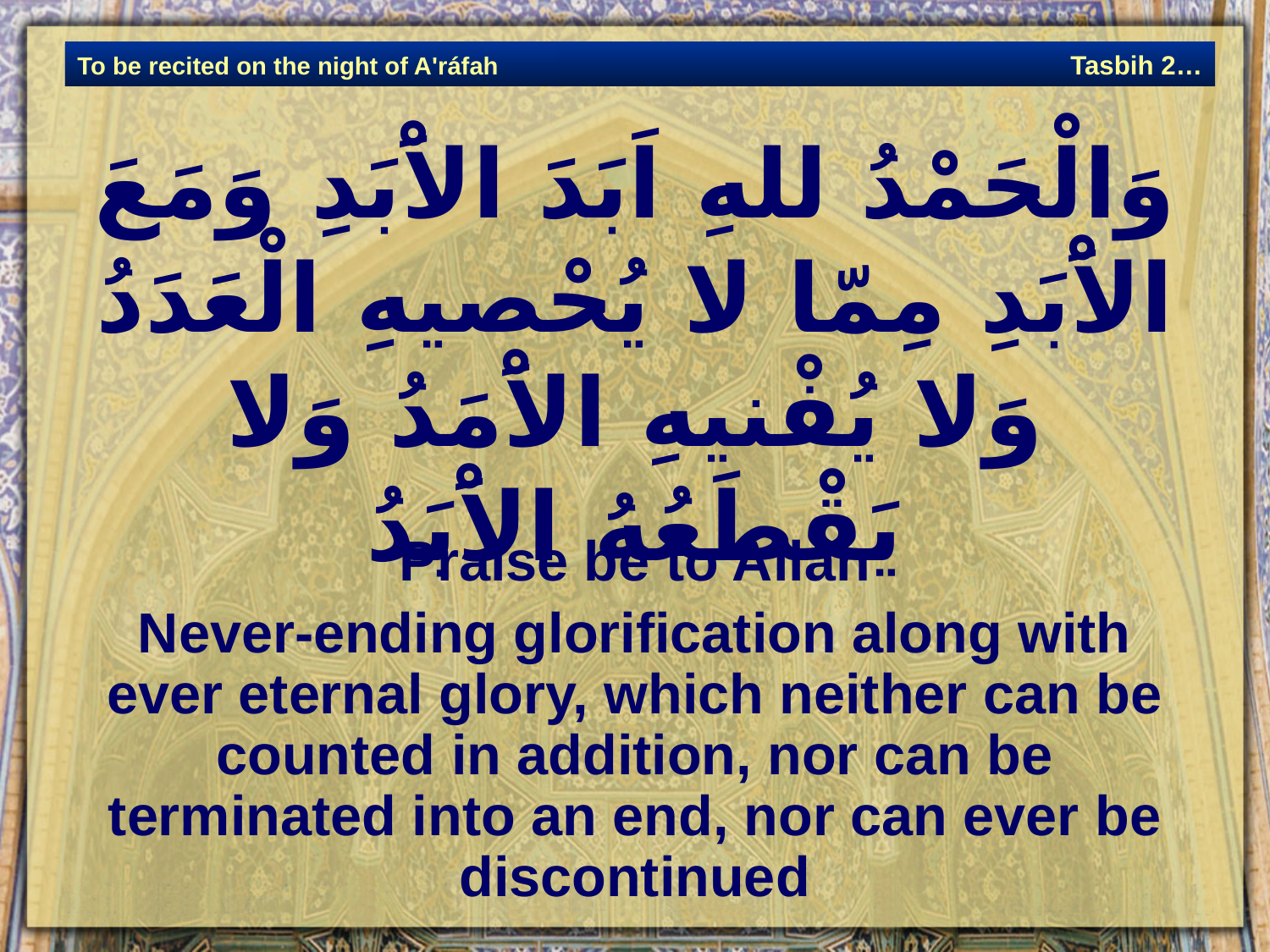

وَالْحَمْدُ للهِ اَبَدَ الاَْبَدِ وَمَعَ الاَْبَدِ مِمّا لا يُحْصيهِ الْعَدَدُ وَلا يُفْنيهِ الاَْمَدُ وَلا يَقْطَعُهُ الاَْبَدُ
Tasbih 2…
To be recited on the night of A'ráfah
Praise be to Alláh
Never-ending glorification along with ever eternal glory, which neither can be counted in addition, nor can be terminated into an end, nor can ever be discontinued